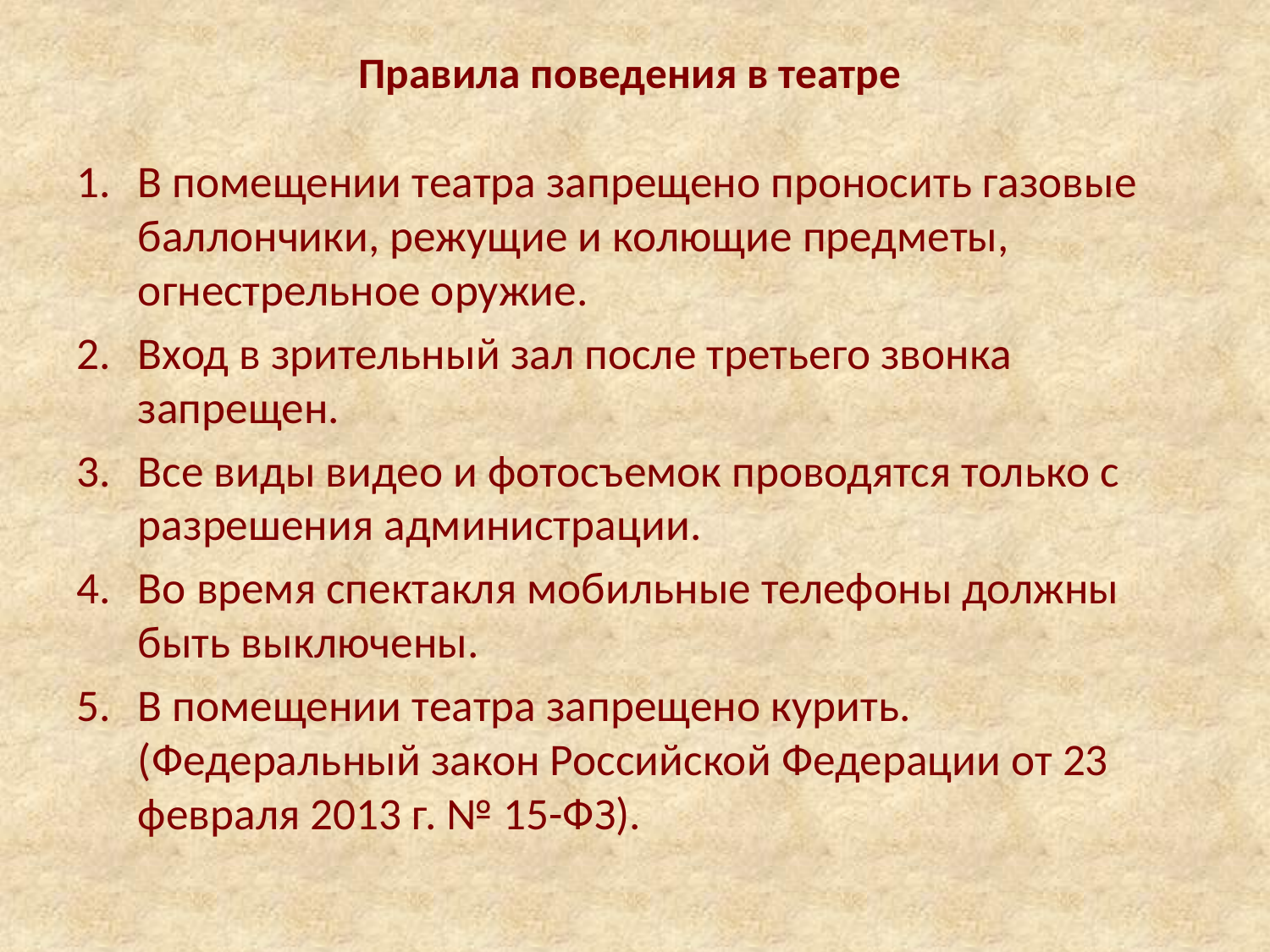

# Правила поведения в театре
В помещении театра запрещено проносить газовые баллончики, режущие и колющие предметы, огнестрельное оружие.
Вход в зрительный зал после третьего звонка запрещен.
Все виды видео и фотосъемок проводятся только с разрешения администрации.
Во время спектакля мобильные телефоны должны быть выключены.
В помещении театра запрещено курить. (Федеральный закон Российской Федерации от 23 февраля 2013 г. № 15-ФЗ).